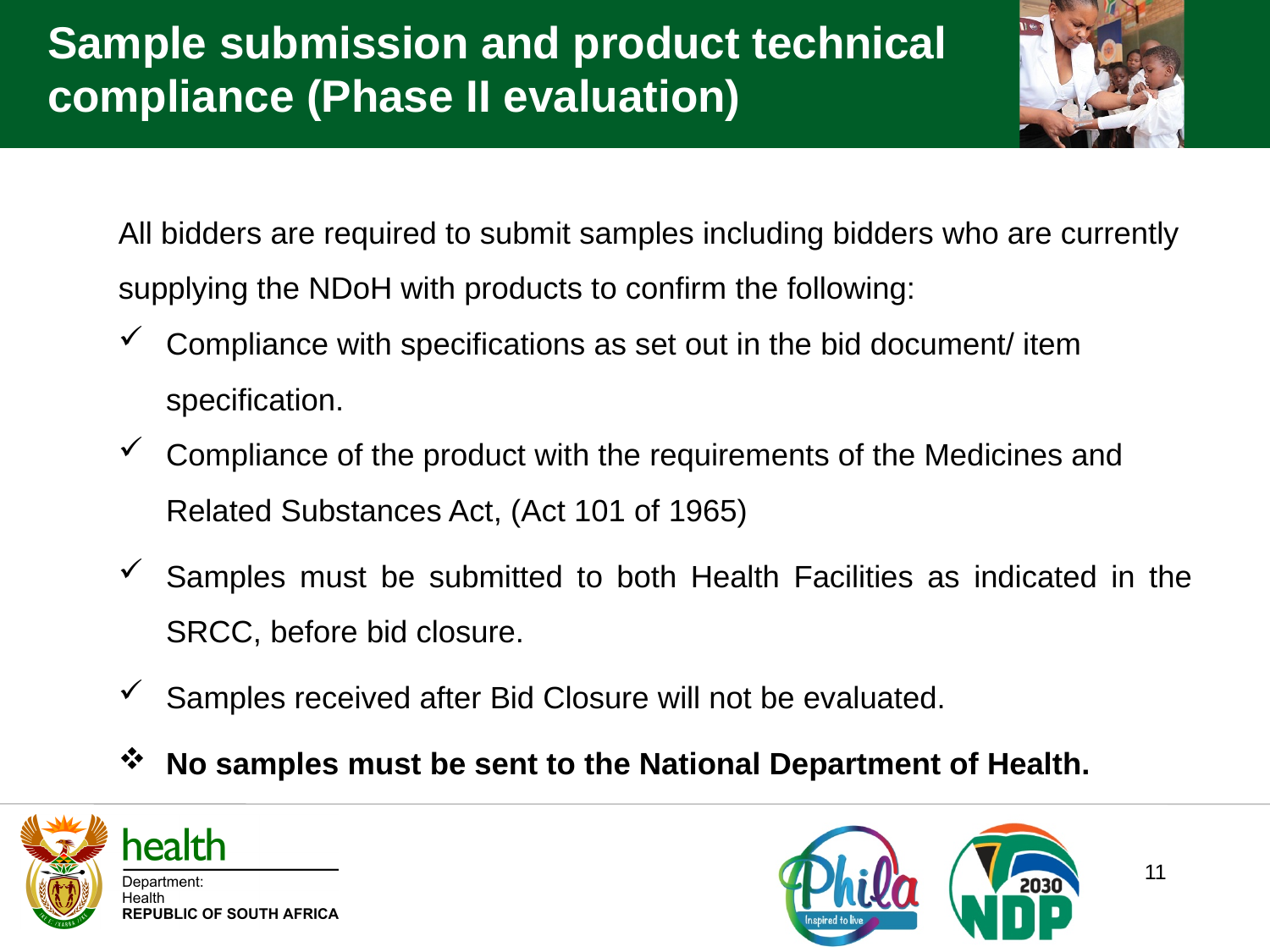

Sample submission and product technical compliance (Phase II evaluation)
All bidders are required to submit samples including bidders who are currently supplying the NDoH with products to confirm the following:
Compliance with specifications as set out in the bid document/ item specification.
Compliance of the product with the requirements of the Medicines and Related Substances Act, (Act 101 of 1965)
Samples must be submitted to both Health Facilities as indicated in the SRCC, before bid closure.
Samples received after Bid Closure will not be evaluated.
No samples must be sent to the National Department of Health.

11